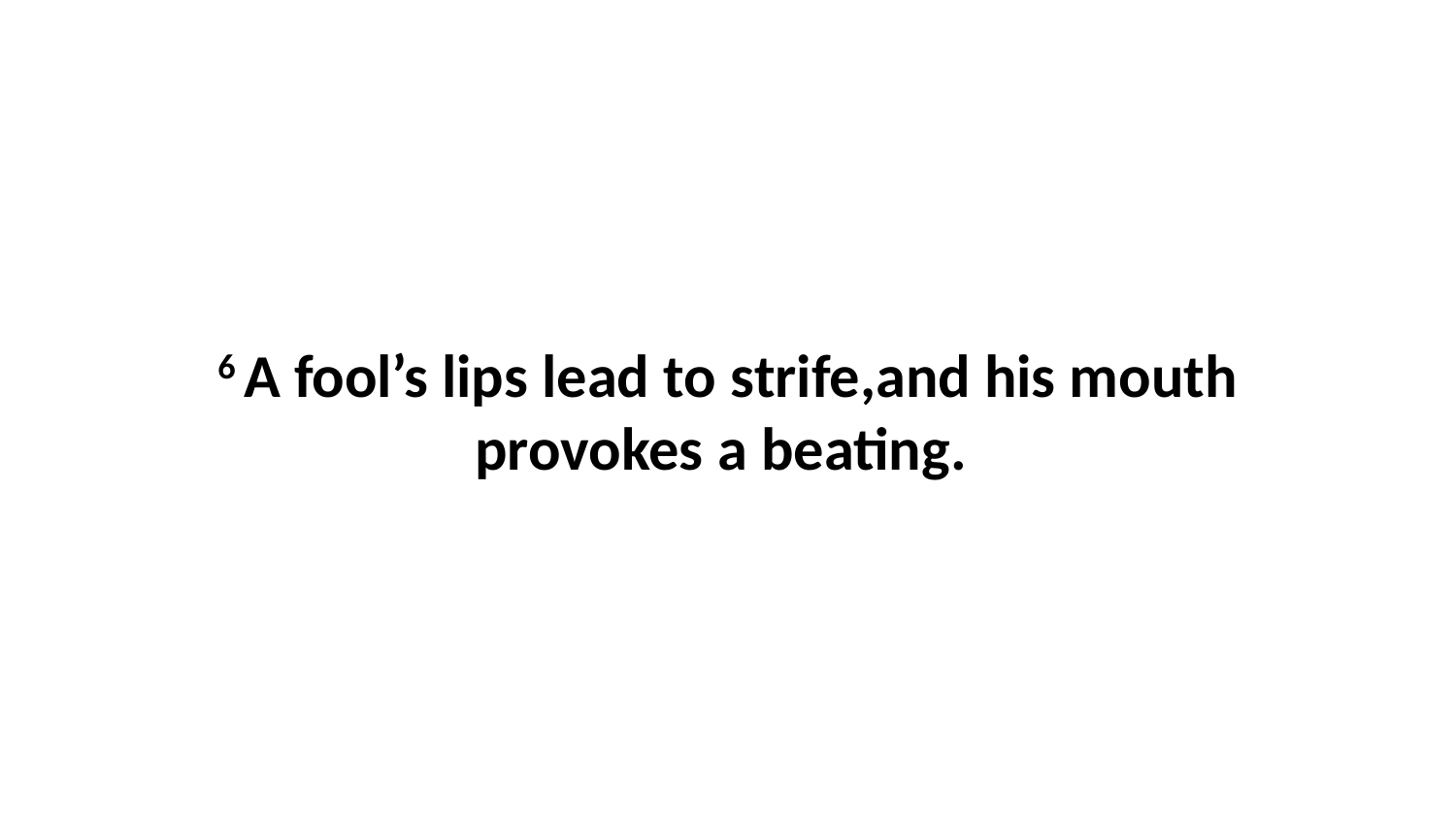

6 A fool’s lips lead to strife,and his mouth provokes a beating.